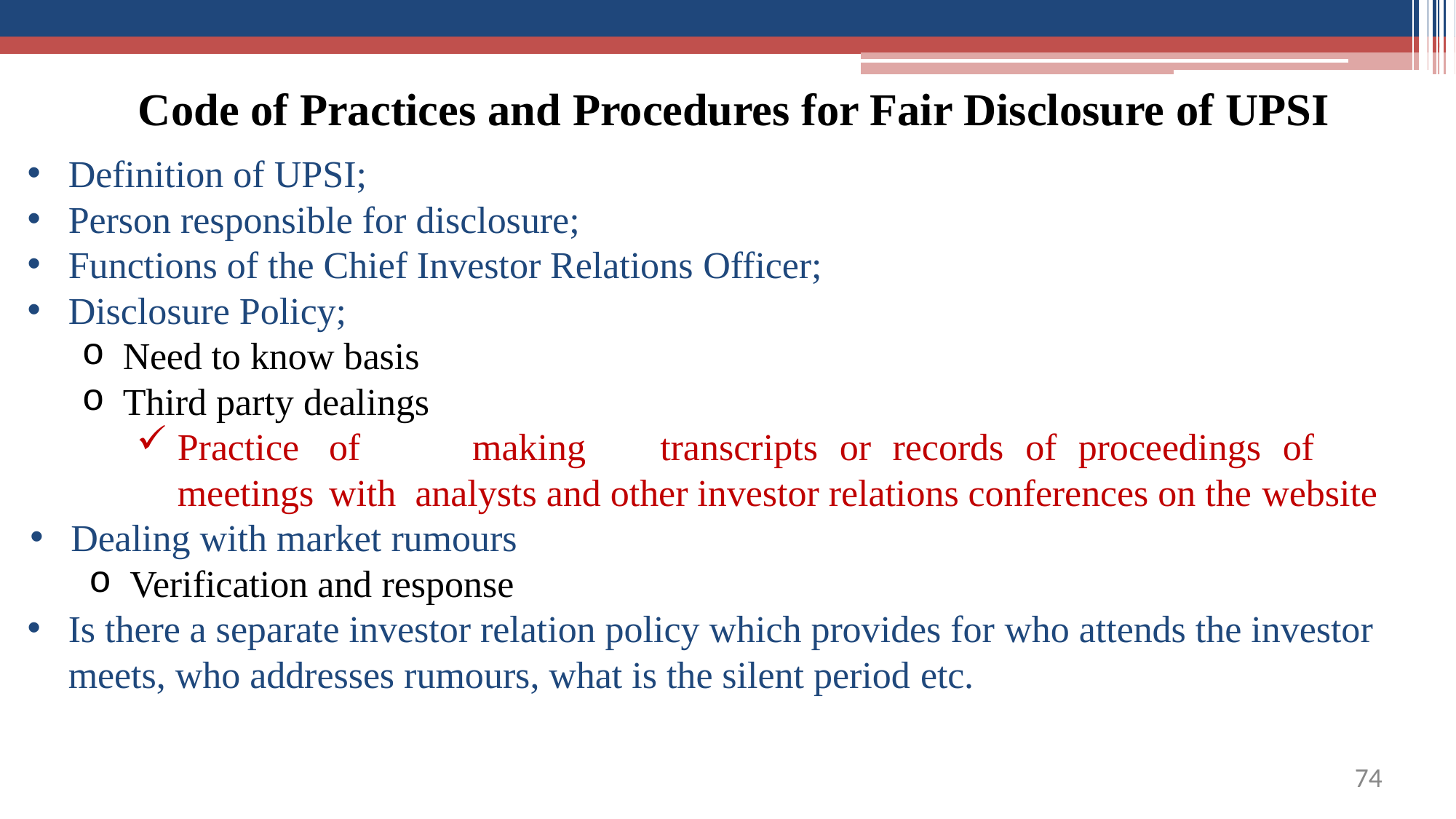

# Code of Practices and Procedures for Fair Disclosure of UPSI
Definition of UPSI;
Person responsible for disclosure;
Functions of the Chief Investor Relations Officer;
Disclosure Policy;
Need to know basis
Third party dealings
Practice	of	making	transcripts	or	records	of	proceedings	of	meetings	with  analysts and other investor relations conferences on the website
Dealing with market rumours
Verification and response
Is there a separate investor relation policy which provides for who attends the investor  meets, who addresses rumours, what is the silent period etc.
74